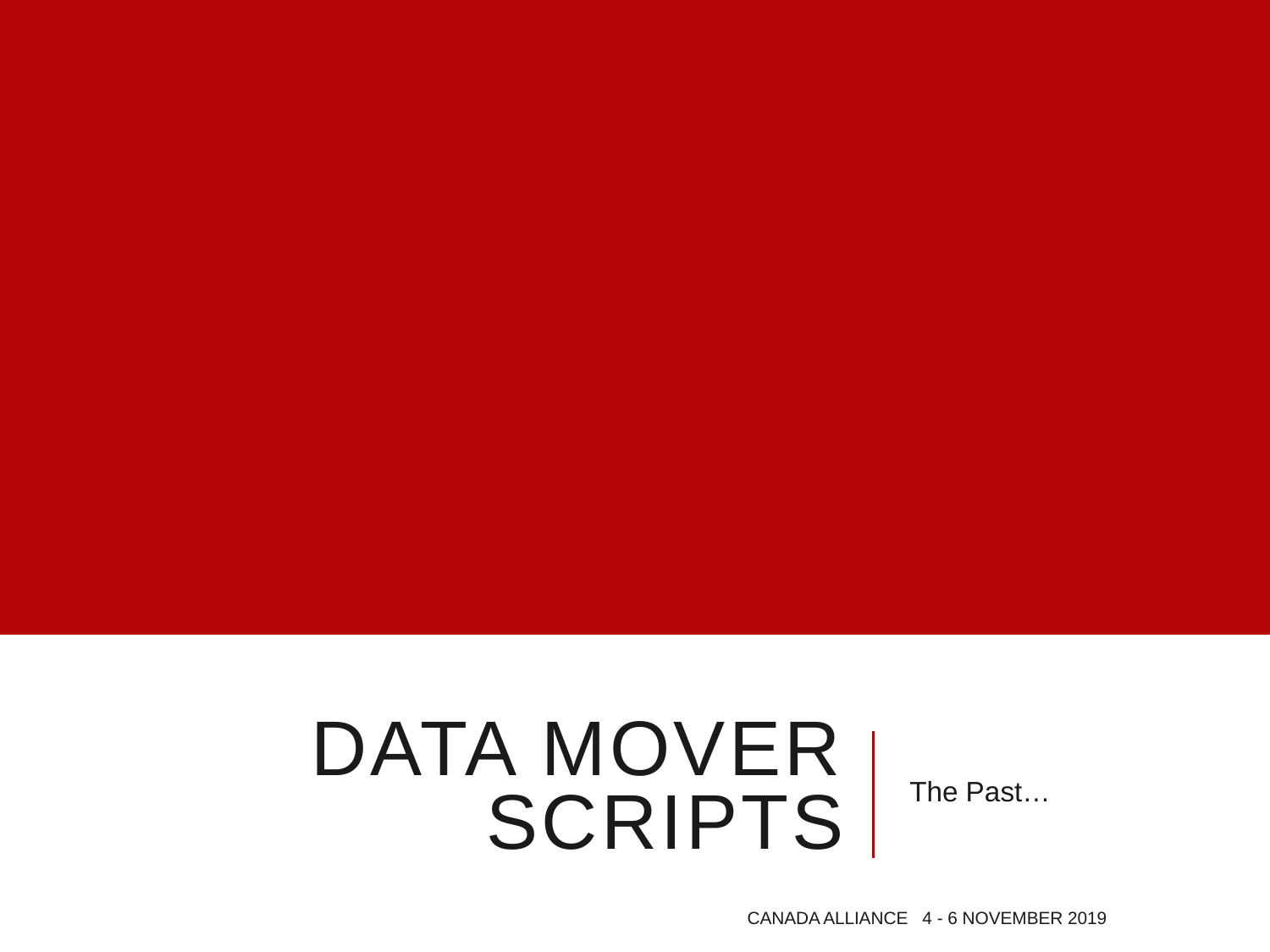

# Data Mover Scripts
The Past…
Canada Alliance   4 - 6 November 2019